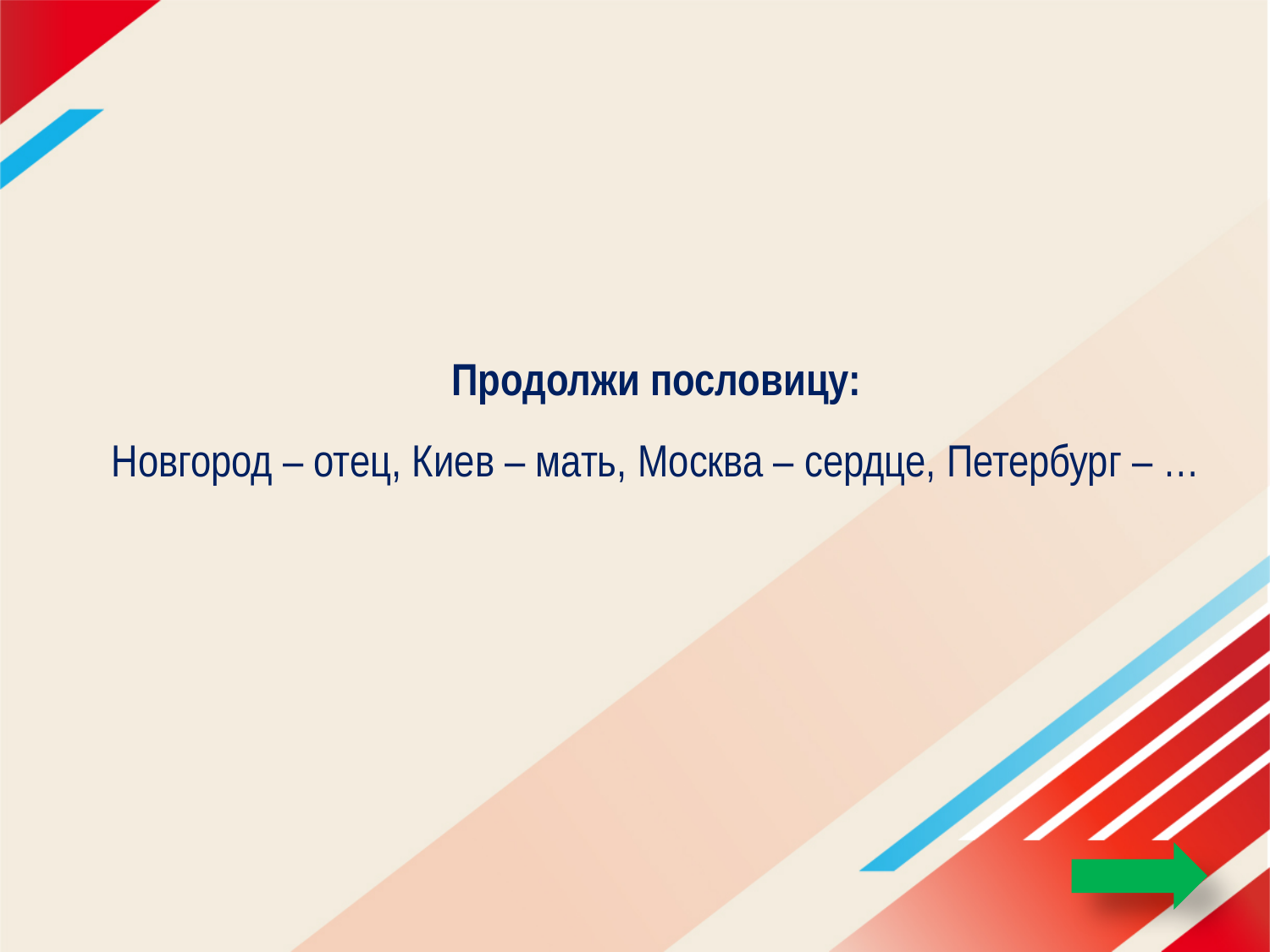

# Продолжи пословицу: Новгород – отец, Киев – мать, Москва – сердце, Петербург – …